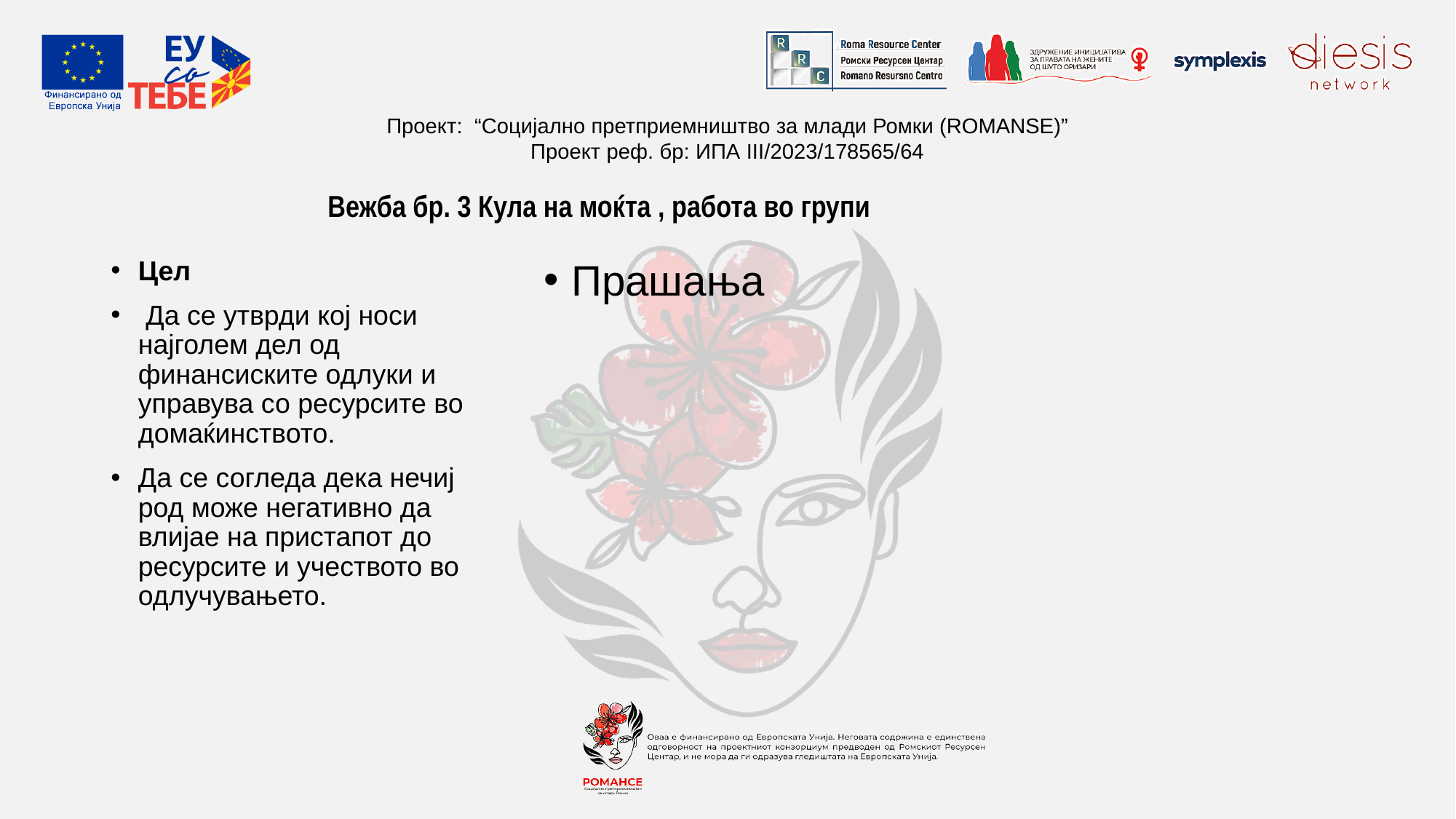

# Вежба бр. 3 Кула на моќта , работа во групи
Цел
 Да се утврди кој носи најголем дел од финансиските одлуки и управува со ресурсите во домаќинството.
Да се согледа дека нечиј род може негативно да влијае на пристапот до ресурсите и учеството во одлучувањето.
Прашања